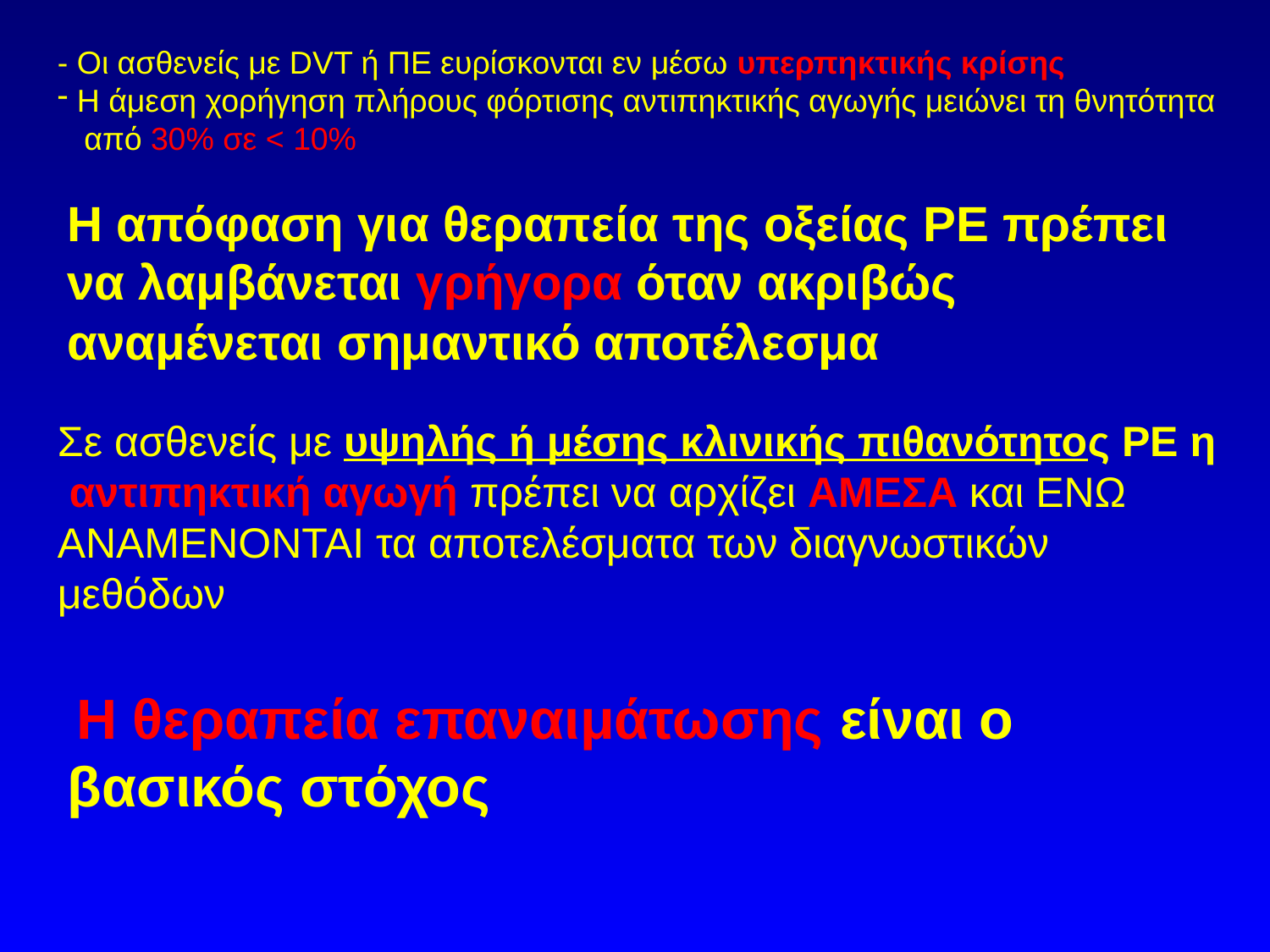

- Οι ασθενείς με DVT ή ΠΕ ευρίσκονται εν μέσω υπερπηκτικής κρίσης
 Η άμεση χορήγηση πλήρους φόρτισης αντιπηκτικής αγωγής μειώνει τη θνητότητα
   από 30% σε < 10%

Η απόφαση για θεραπεία της οξείας PE πρέπει να λαμβάνεται γρήγορα όταν ακριβώς αναμένεται σημαντικό αποτέλεσμα

 Η θεραπεία επαναιμάτωσης είναι ο βασικός στόχος

Σε ασθενείς με υψηλής ή μέσης κλινικής πιθανότητος PE η  αντιπηκτική αγωγή πρέπει να αρχίζει ΑΜΕΣΑ και ΕΝΩ ΑΝΑΜΕΝΟΝΤΑΙ τα αποτελέσματα των διαγνωστικών μεθόδων